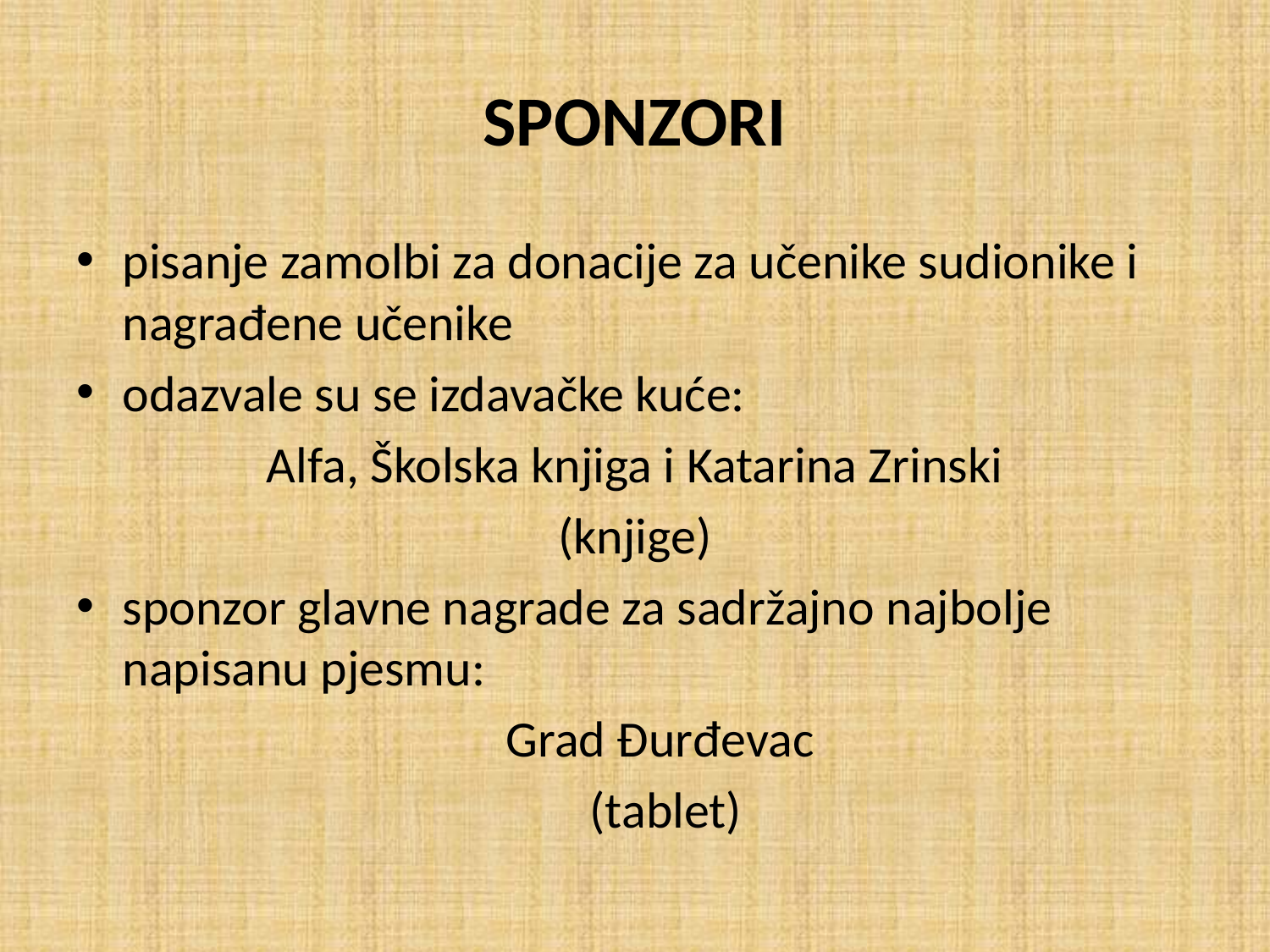

# SPONZORI
pisanje zamolbi za donacije za učenike sudionike i nagrađene učenike
odazvale su se izdavačke kuće:
Alfa, Školska knjiga i Katarina Zrinski
(knjige)
sponzor glavne nagrade za sadržajno najbolje napisanu pjesmu:
Grad Đurđevac
(tablet)